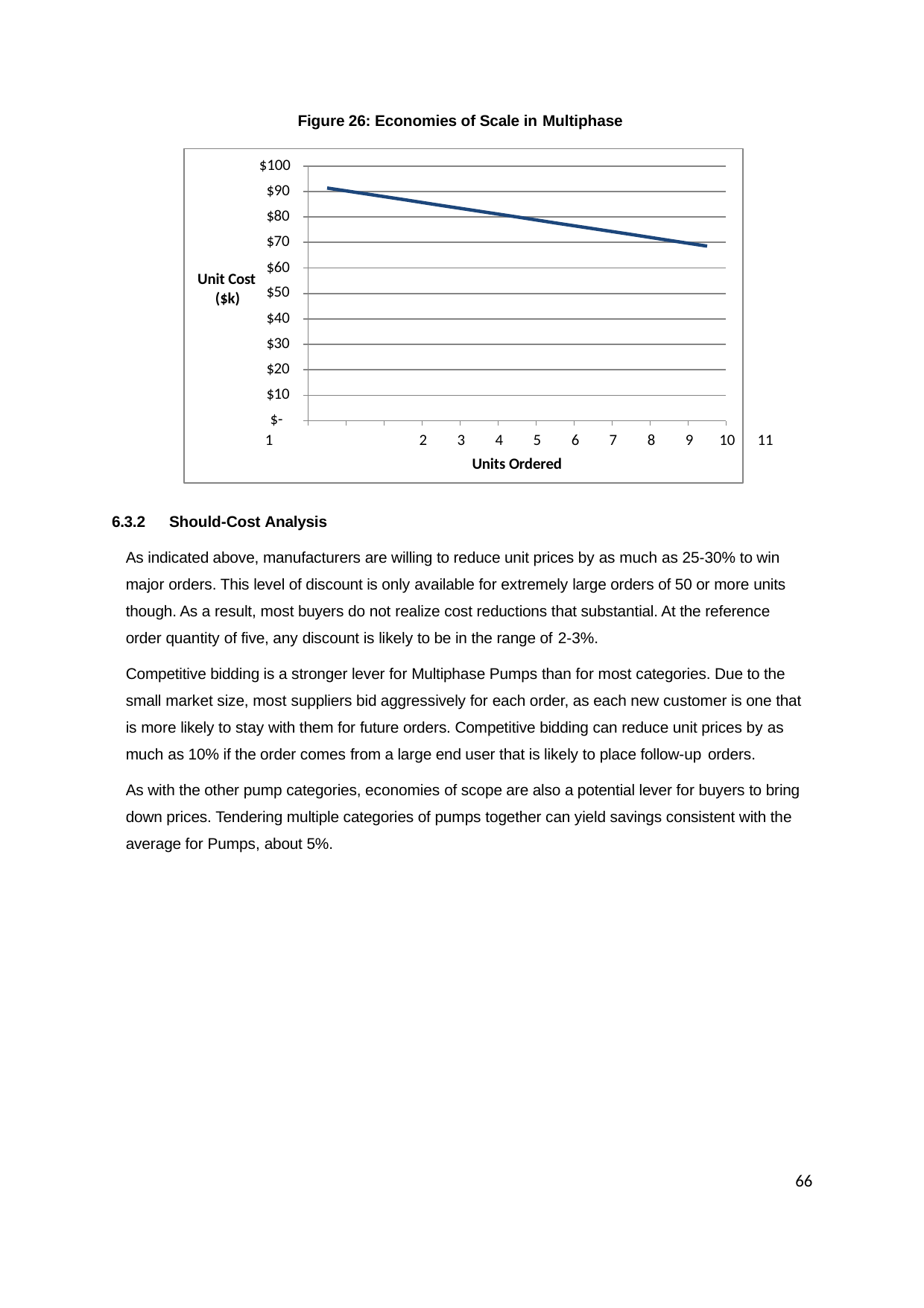

Figure 26: Economies of Scale in Multiphase

$100
$90
$80
$70
$60
$50
$40
$30
$20
$10
$-

Unit Cost
($k)

1	2	3	4	5	6	7	8	9	10	11
Units Ordered

6.3.2	Should-Cost Analysis
As indicated above, manufacturers are willing to reduce unit prices by as much as 25-30% to win  major orders. This level of discount is only available for extremely large orders of 50 or more units  though. As a result, most buyers do not realize cost reductions that substantial. At the reference  order quantity of five, any discount is likely to be in the range of 2-3%.
Competitive bidding is a stronger lever for Multiphase Pumps than for most categories. Due to the  small market size, most suppliers bid aggressively for each order, as each new customer is one that  is more likely to stay with them for future orders. Competitive bidding can reduce unit prices by as  much as 10% if the order comes from a large end user that is likely to place follow-up orders.
As with the other pump categories, economies of scope are also a potential lever for buyers to bring  down prices. Tendering multiple categories of pumps together can yield savings consistent with the  average for Pumps, about 5%.
66